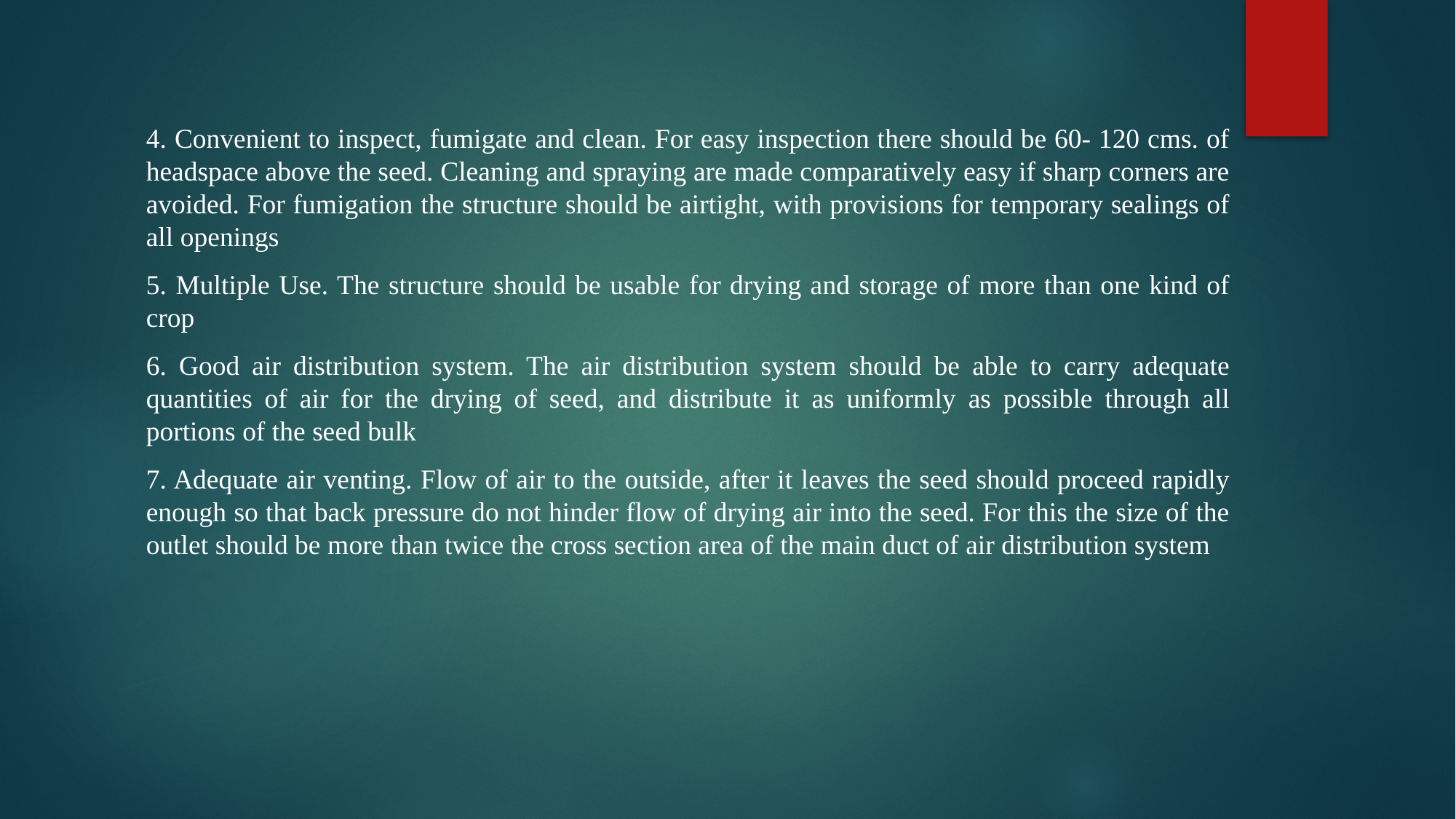

4. Convenient to inspect, fumigate and clean. For easy inspection there should be 60- 120 cms. of headspace above the seed. Cleaning and spraying are made comparatively easy if sharp corners are avoided. For fumigation the structure should be airtight, with provisions for temporary sealings of all openings
5. Multiple Use. The structure should be usable for drying and storage of more than one kind of crop
6. Good air distribution system. The air distribution system should be able to carry adequate quantities of air for the drying of seed, and distribute it as uniformly as possible through all portions of the seed bulk
7. Adequate air venting. Flow of air to the outside, after it leaves the seed should proceed rapidly enough so that back pressure do not hinder flow of drying air into the seed. For this the size of the outlet should be more than twice the cross section area of the main duct of air distribution system